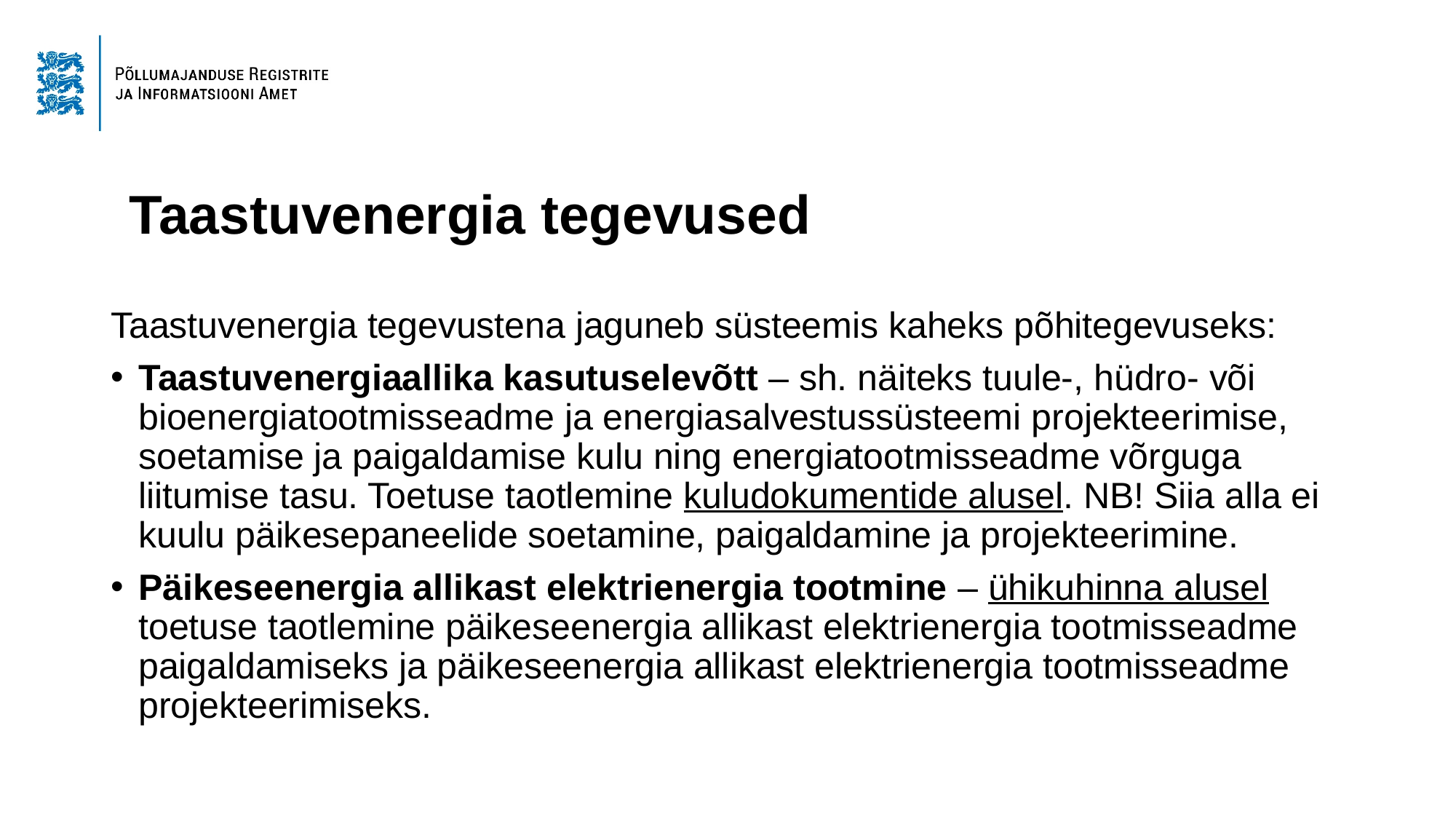

# Taastuvenergia tegevused
Taastuvenergia tegevustena jaguneb süsteemis kaheks põhitegevuseks:
Taastuvenergiaallika kasutuselevõtt – sh. näiteks tuule-, hüdro- või bioenergiatootmisseadme ja energiasalvestussüsteemi projekteerimise, soetamise ja paigaldamise kulu ning energiatootmisseadme võrguga liitumise tasu. Toetuse taotlemine kuludokumentide alusel. NB! Siia alla ei kuulu päikesepaneelide soetamine, paigaldamine ja projekteerimine.
Päikeseenergia allikast elektrienergia tootmine – ühikuhinna alusel toetuse taotlemine päikeseenergia allikast elektrienergia tootmisseadme paigaldamiseks ja päikeseenergia allikast elektrienergia tootmisseadme projekteerimiseks.